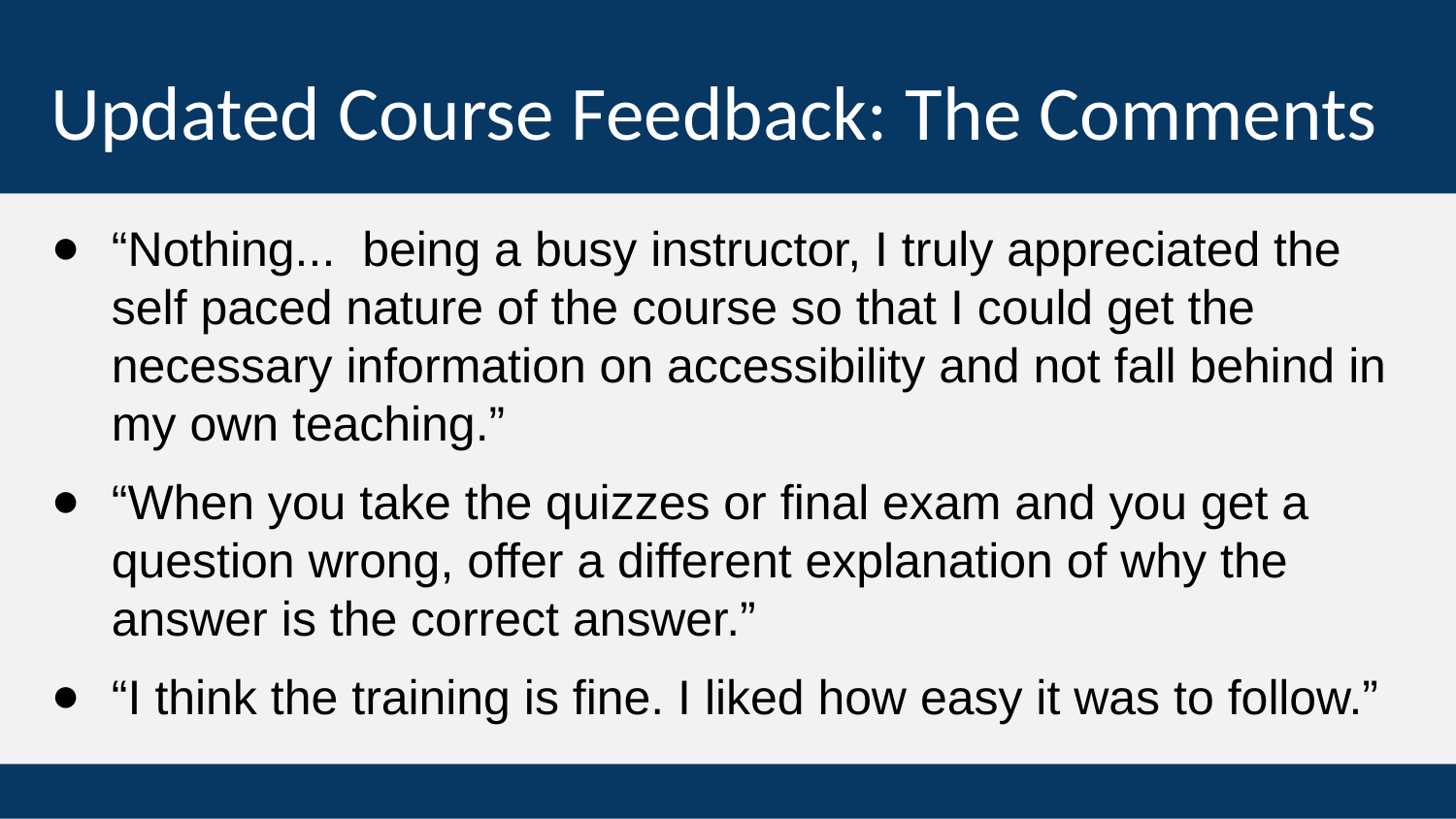

Updated Course Feedback: The Comments
“Nothing...  being a busy instructor, I truly appreciated the self paced nature of the course so that I could get the necessary information on accessibility and not fall behind in my own teaching.”
“When you take the quizzes or final exam and you get a question wrong, offer a different explanation of why the answer is the correct answer.”
“I think the training is fine. I liked how easy it was to follow.”